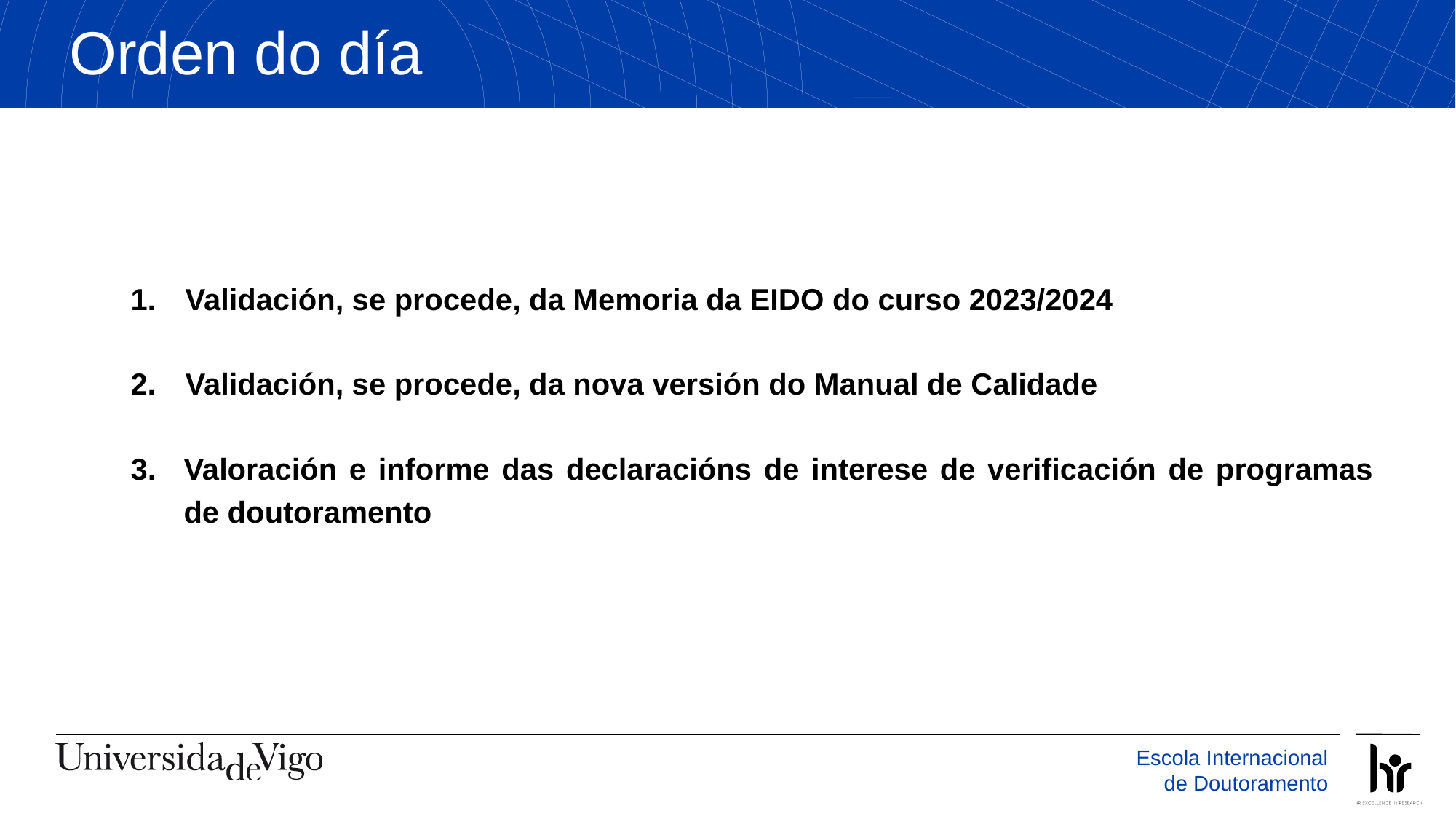

Orden do día
Validación, se procede, da Memoria da EIDO do curso 2023/2024

Validación, se procede, da nova versión do Manual de Calidade

3.	Valoración e informe das declaracións de interese de verificación de programas de doutoramento